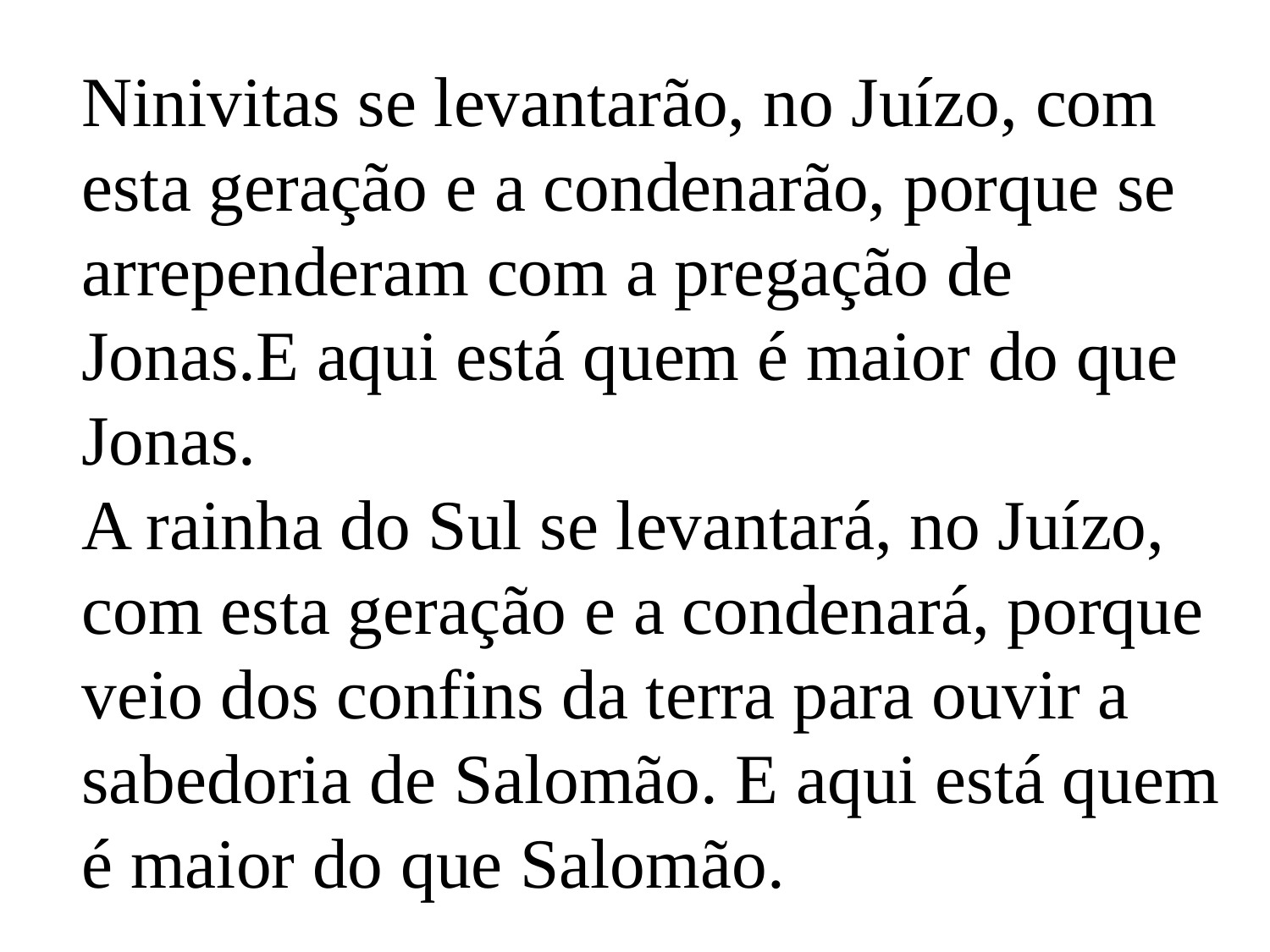

Ninivitas se levantarão, no Juízo, com esta geração e a condenarão, porque se arrependeram com a pregação de Jonas.E aqui está quem é maior do que Jonas.
A rainha do Sul se levantará, no Juízo, com esta geração e a condenará, porque veio dos confins da terra para ouvir a sabedoria de Salomão. E aqui está quem é maior do que Salomão.
—